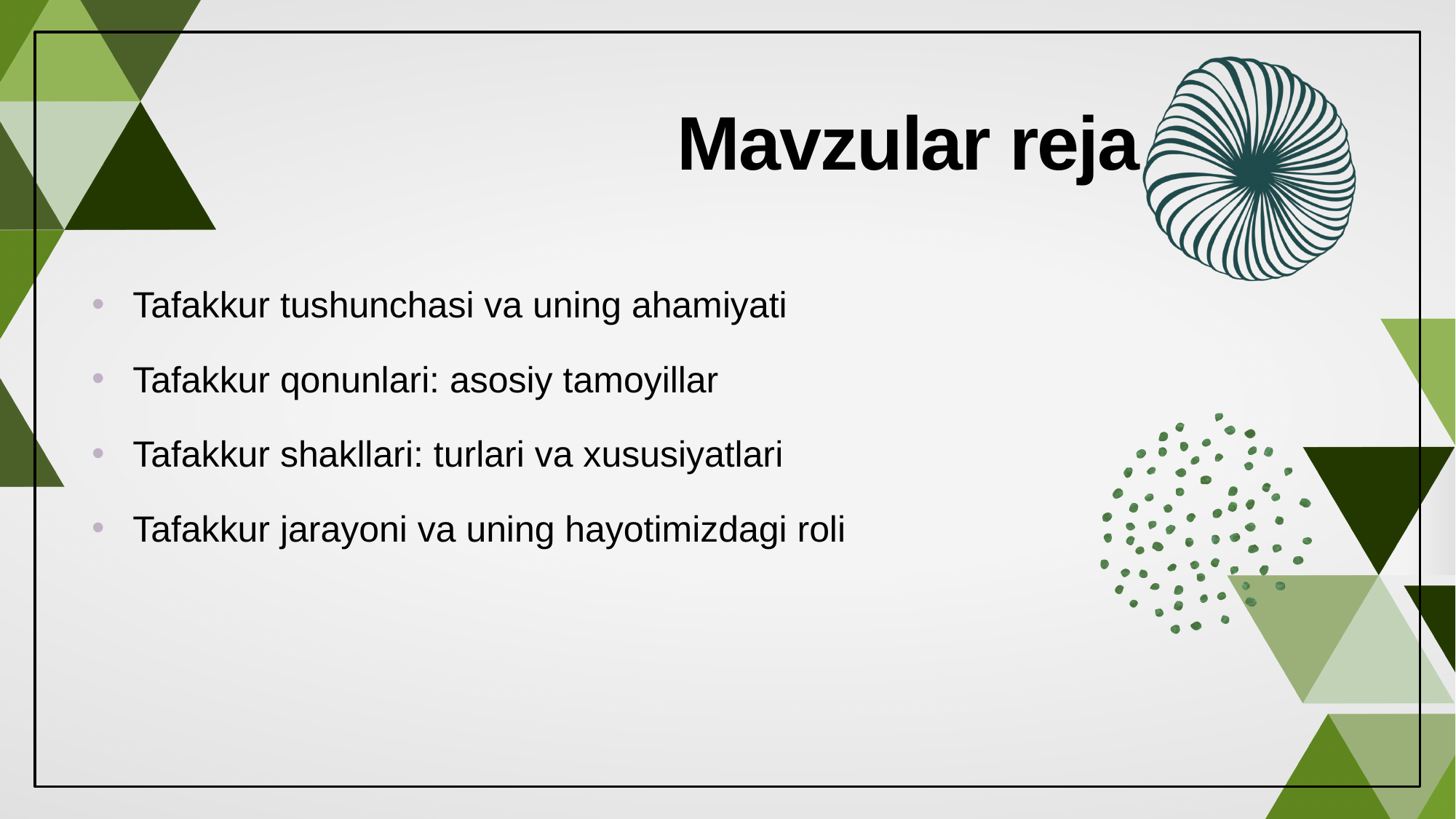

# Mavzular reja
Tafakkur tushunchasi va uning ahamiyati
Tafakkur qonunlari: asosiy tamoyillar
Tafakkur shakllari: turlari va xususiyatlari
Tafakkur jarayoni va uning hayotimizdagi roli